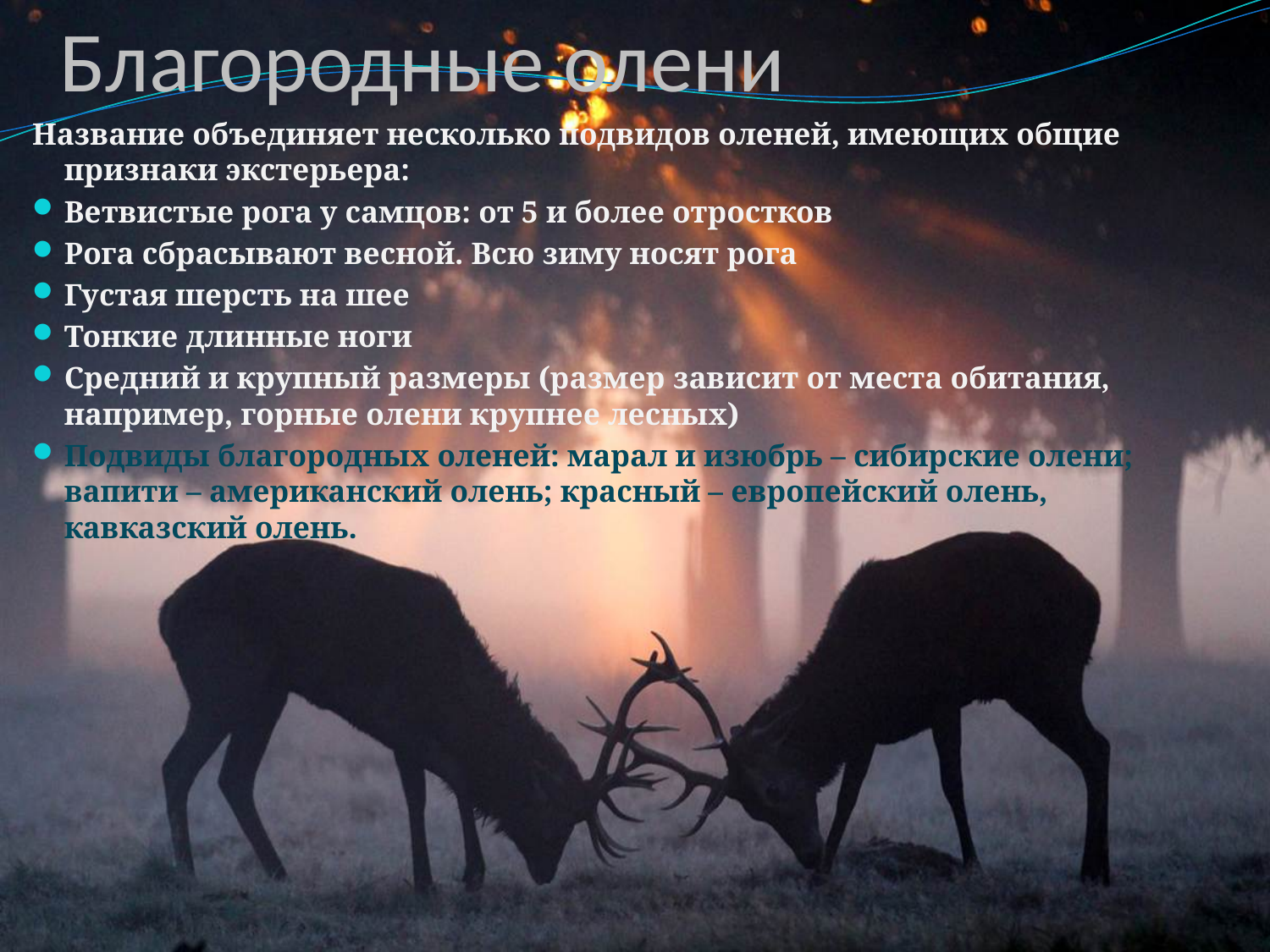

# Благородные олени
Название объединяет несколько подвидов оленей, имеющих общие признаки экстерьера:
Ветвистые рога у самцов: от 5 и более отростков
Рога сбрасывают весной. Всю зиму носят рога
Густая шерсть на шее
Тонкие длинные ноги
Средний и крупный размеры (размер зависит от места обитания, например, горные олени крупнее лесных)
Подвиды благородных оленей: марал и изюбрь – сибирские олени; вапити – американский олень; красный – европейский олень, кавказский олень.